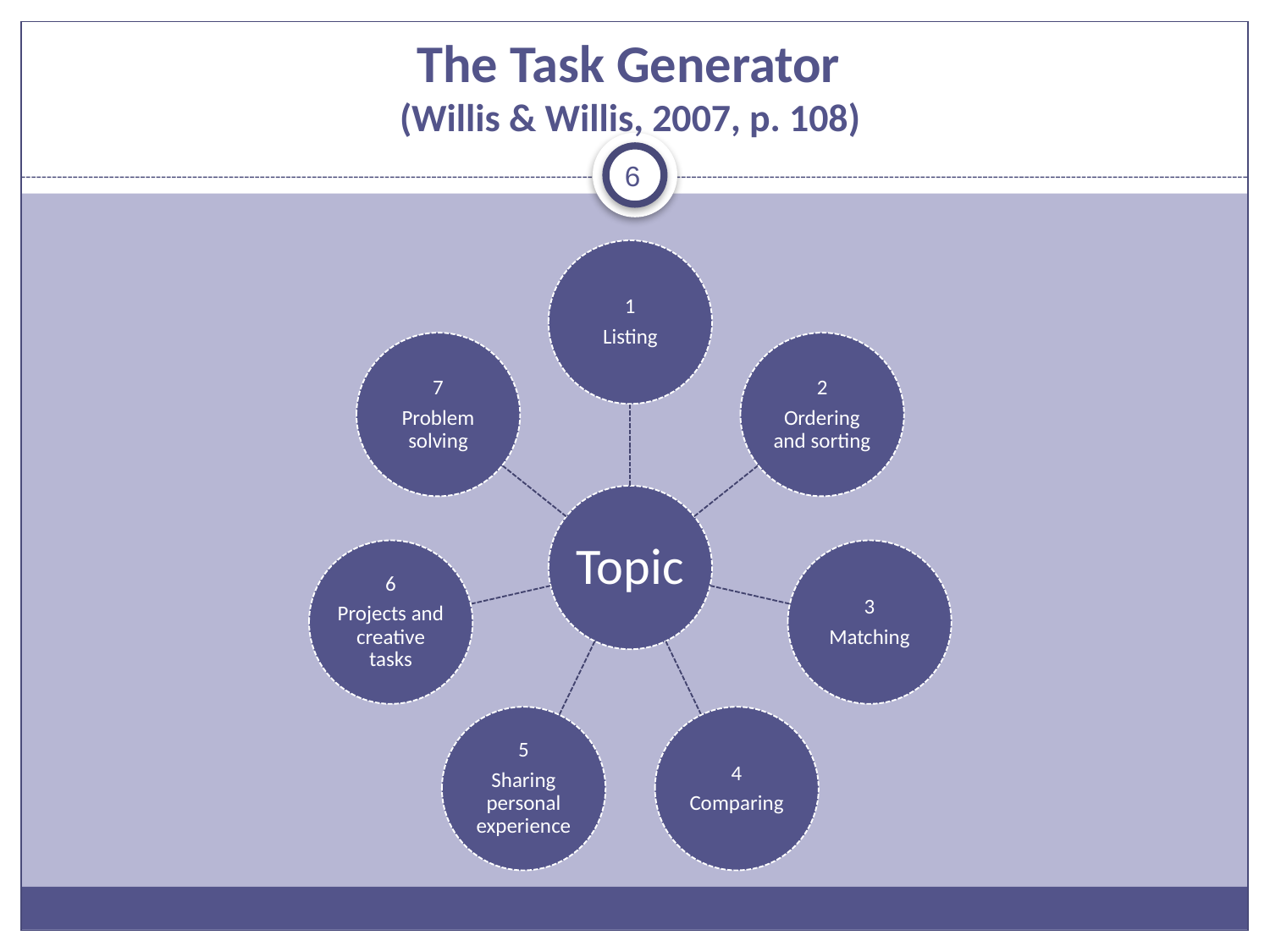

# The Task Generator (Willis & Willis, 2007, p. 108)
6
Topic

1
Listing

2
Ordering and sorting

3
Matching

4
Comparing

5
Sharing personal experience

6
Projects and creative tasks

7
Problem solving